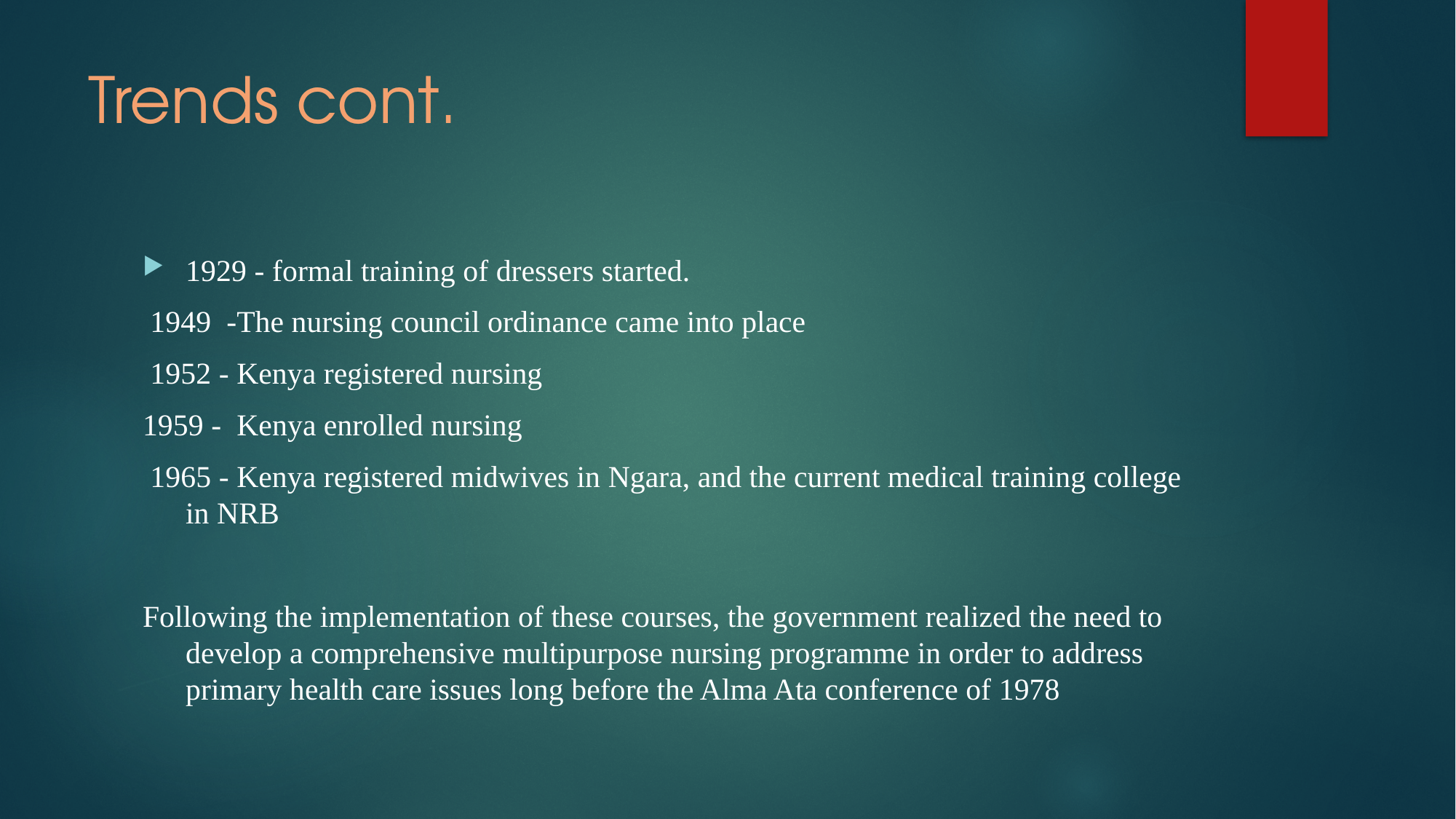

# Trends cont.
1929 - formal training of dressers started.
 1949  -The nursing council ordinance came into place
 1952 - Kenya registered nursing
1959 -  Kenya enrolled nursing
 1965 - Kenya registered midwives in Ngara, and the current medical training college in NRB

Following the implementation of these courses, the government realized the need to develop a comprehensive multipurpose nursing programme in order to address primary health care issues long before the Alma Ata conference of 1978